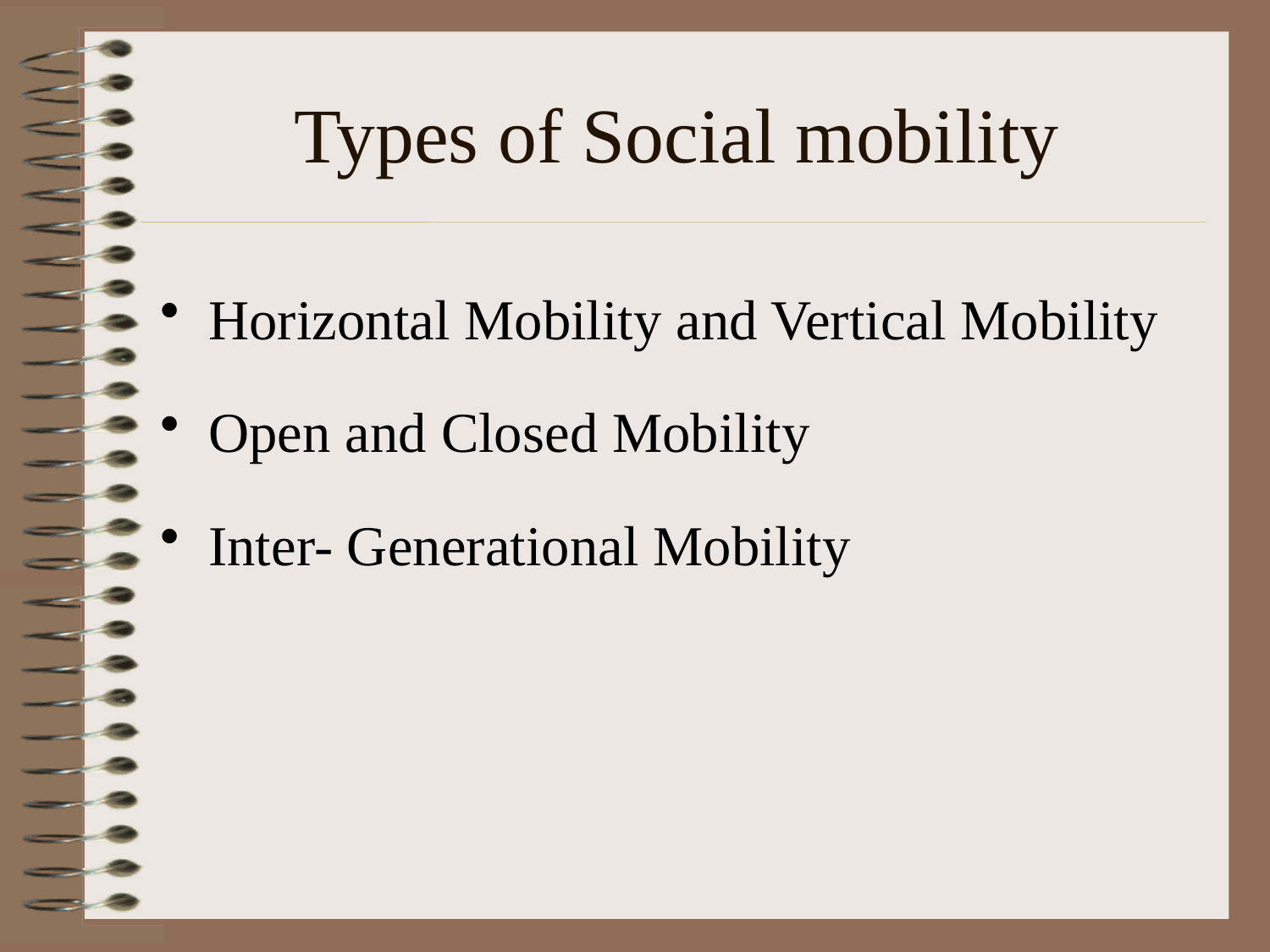

# Types of Social mobility
Horizontal Mobility and Vertical Mobility
Open and Closed Mobility
Inter- Generational Mobility